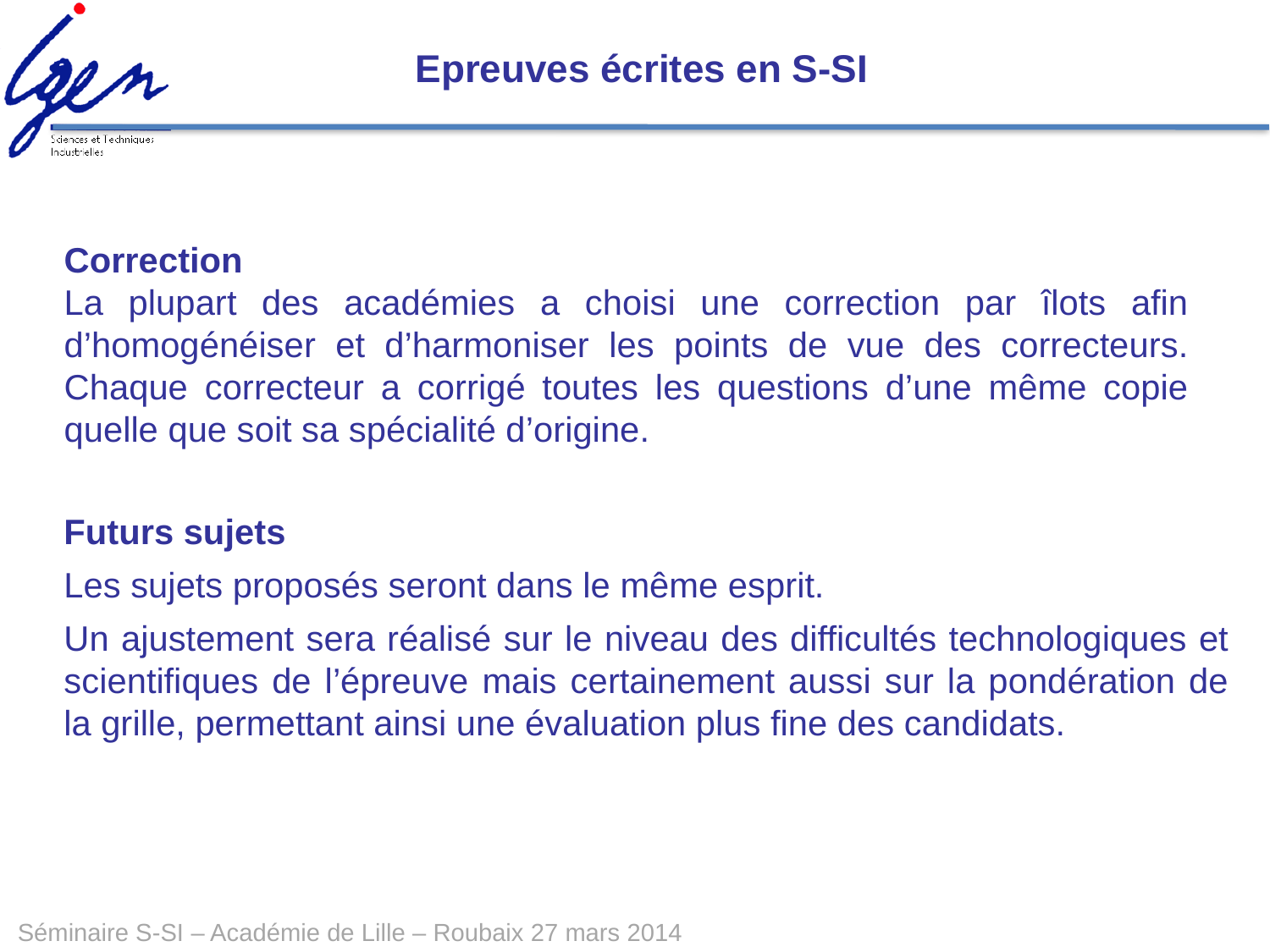

Epreuves écrites en S-SI
Correction
La plupart des académies a choisi une correction par îlots afin d’homogénéiser et d’harmoniser les points de vue des correcteurs. Chaque correcteur a corrigé toutes les questions d’une même copie quelle que soit sa spécialité d’origine.
Futurs sujets
Les sujets proposés seront dans le même esprit.
Un ajustement sera réalisé sur le niveau des difficultés technologiques et scientifiques de l’épreuve mais certainement aussi sur la pondération de la grille, permettant ainsi une évaluation plus fine des candidats.